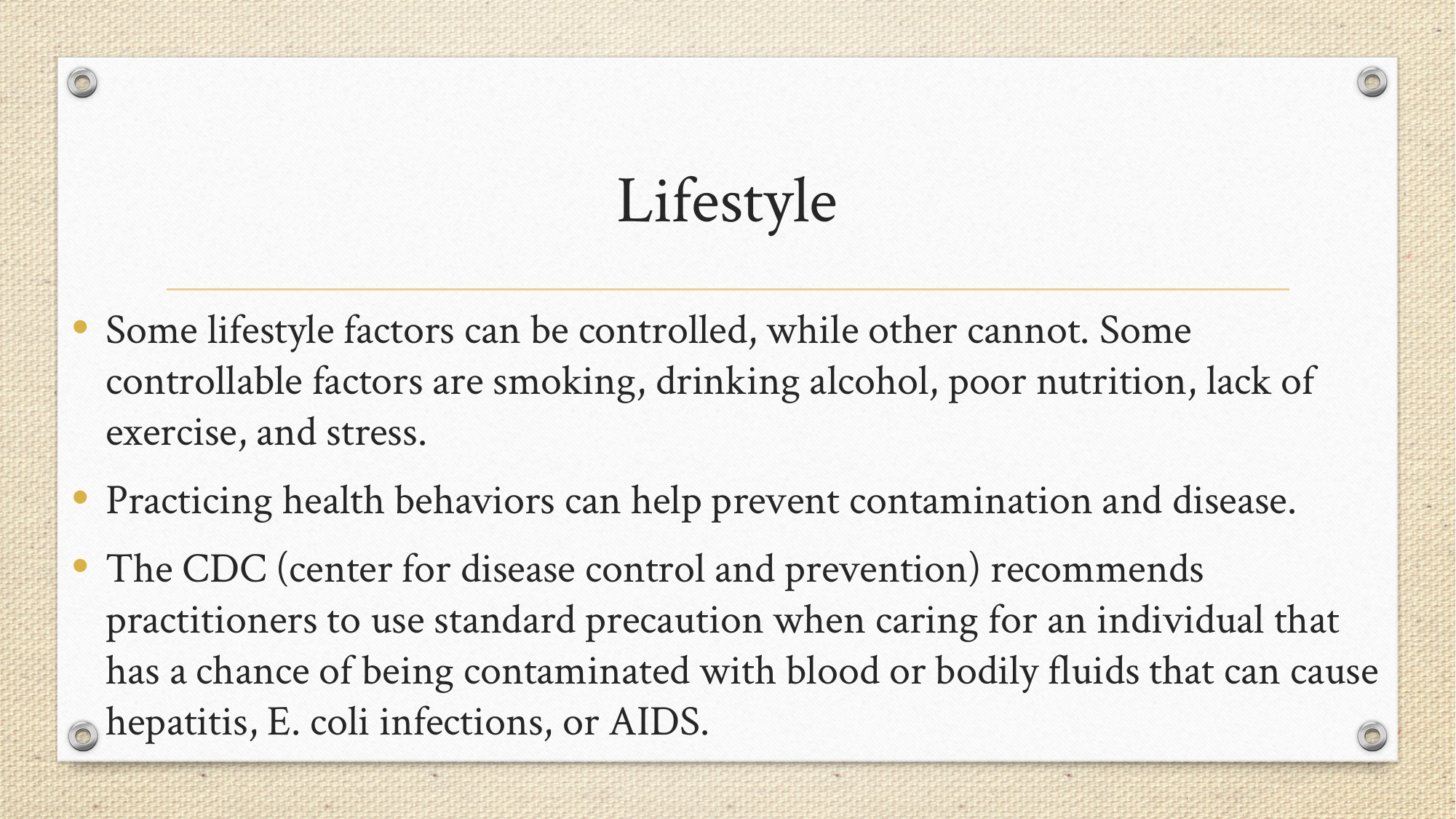

# Lifestyle
Some lifestyle factors can be controlled, while other cannot. Some controllable factors are smoking, drinking alcohol, poor nutrition, lack of exercise, and stress.
Practicing health behaviors can help prevent contamination and disease.
The CDC (center for disease control and prevention) recommends practitioners to use standard precaution when caring for an individual that has a chance of being contaminated with blood or bodily fluids that can cause hepatitis, E. coli infections, or AIDS.